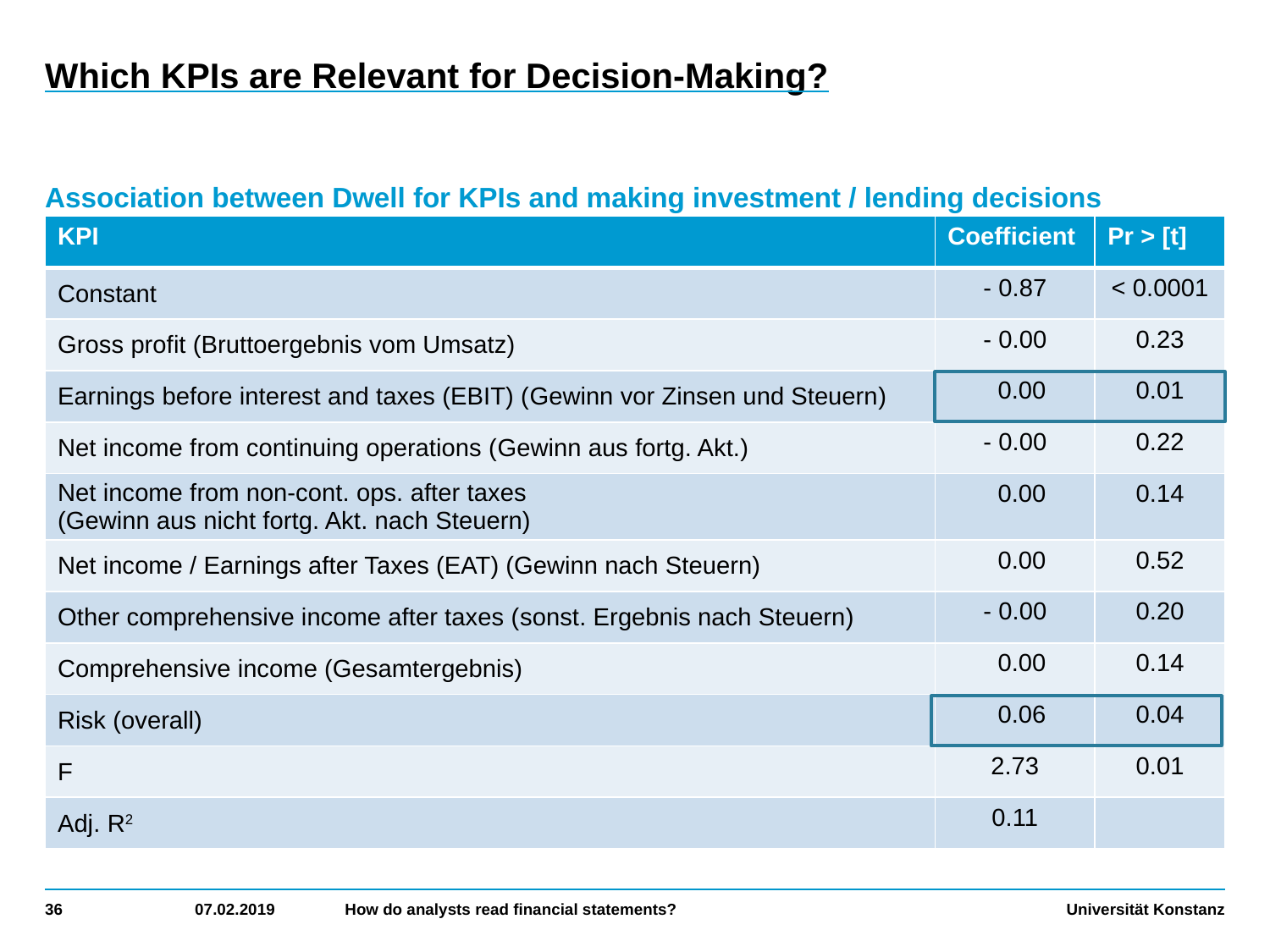

# Which KPIs are Relevant for Decision-Making?
Association between Dwell for KPIs and making investment / lending decisions
| KPI | Coefficient | Pr > [t] |
| --- | --- | --- |
| Constant | - 0.87 | < 0.0001 |
| Gross profit (Bruttoergebnis vom Umsatz) | - 0.00 | 0.23 |
| Earnings before interest and taxes (EBIT) (Gewinn vor Zinsen und Steuern) | 0.00 | 0.01 |
| Net income from continuing operations (Gewinn aus fortg. Akt.) | - 0.00 | 0.22 |
| Net income from non-cont. ops. after taxes (Gewinn aus nicht fortg. Akt. nach Steuern) | 0.00 | 0.14 |
| Net income / Earnings after Taxes (EAT) (Gewinn nach Steuern) | 0.00 | 0.52 |
| Other comprehensive income after taxes (sonst. Ergebnis nach Steuern) | - 0.00 | 0.20 |
| Comprehensive income (Gesamtergebnis) | 0.00 | 0.14 |
| Risk (overall) | 0.06 | 0.04 |
| F | 2.73 | 0.01 |
| Adj. R2 | 0.11 |  |

36
07.02.2019
How do analysts read financial statements?